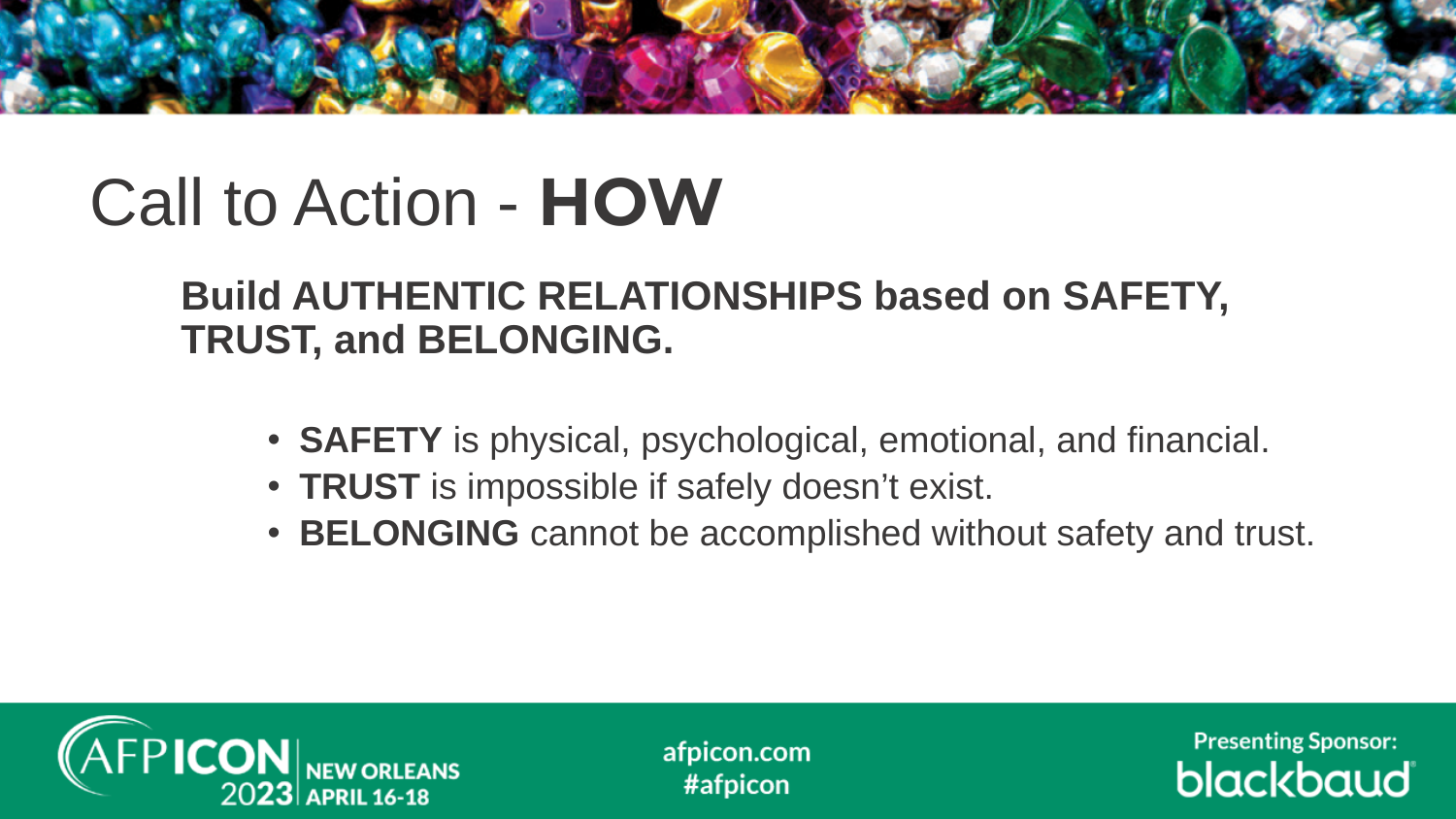

# Call to Action - HOW
Build AUTHENTIC RELATIONSHIPS based on SAFETY, TRUST, and BELONGING.

SAFETY is physical, psychological, emotional, and financial.
TRUST is impossible if safely doesn’t exist.
BELONGING cannot be accomplished without safety and trust.